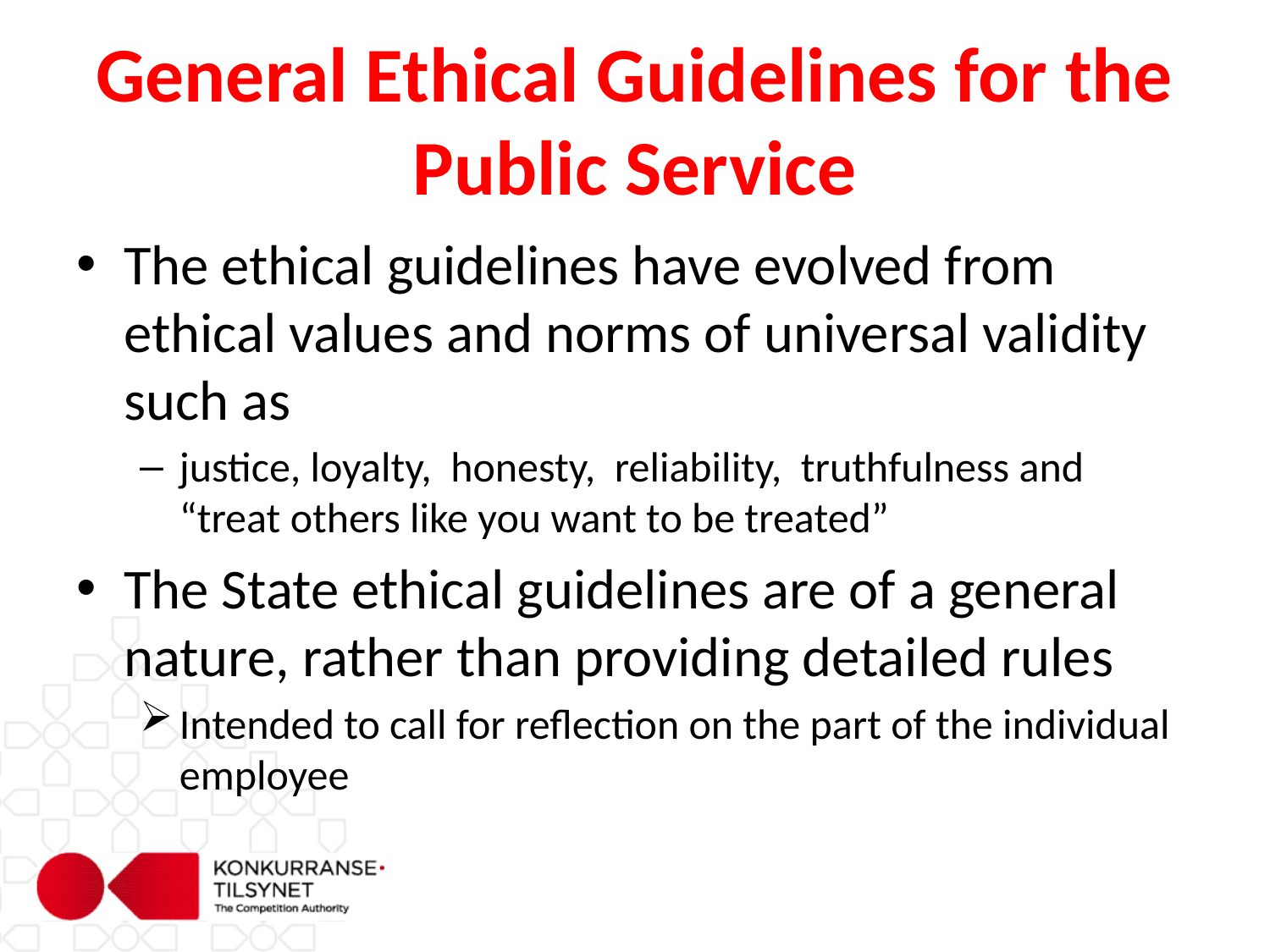

# General Ethical Guidelines for the Public Service
The ethical guidelines have evolved from ethical values and norms of universal validity such as
justice, loyalty,  honesty,  reliability,  truthfulness and “treat others like you want to be treated”
The State ethical guidelines are of a general nature, rather than providing detailed rules
Intended to call for reflection on the part of the individual employee